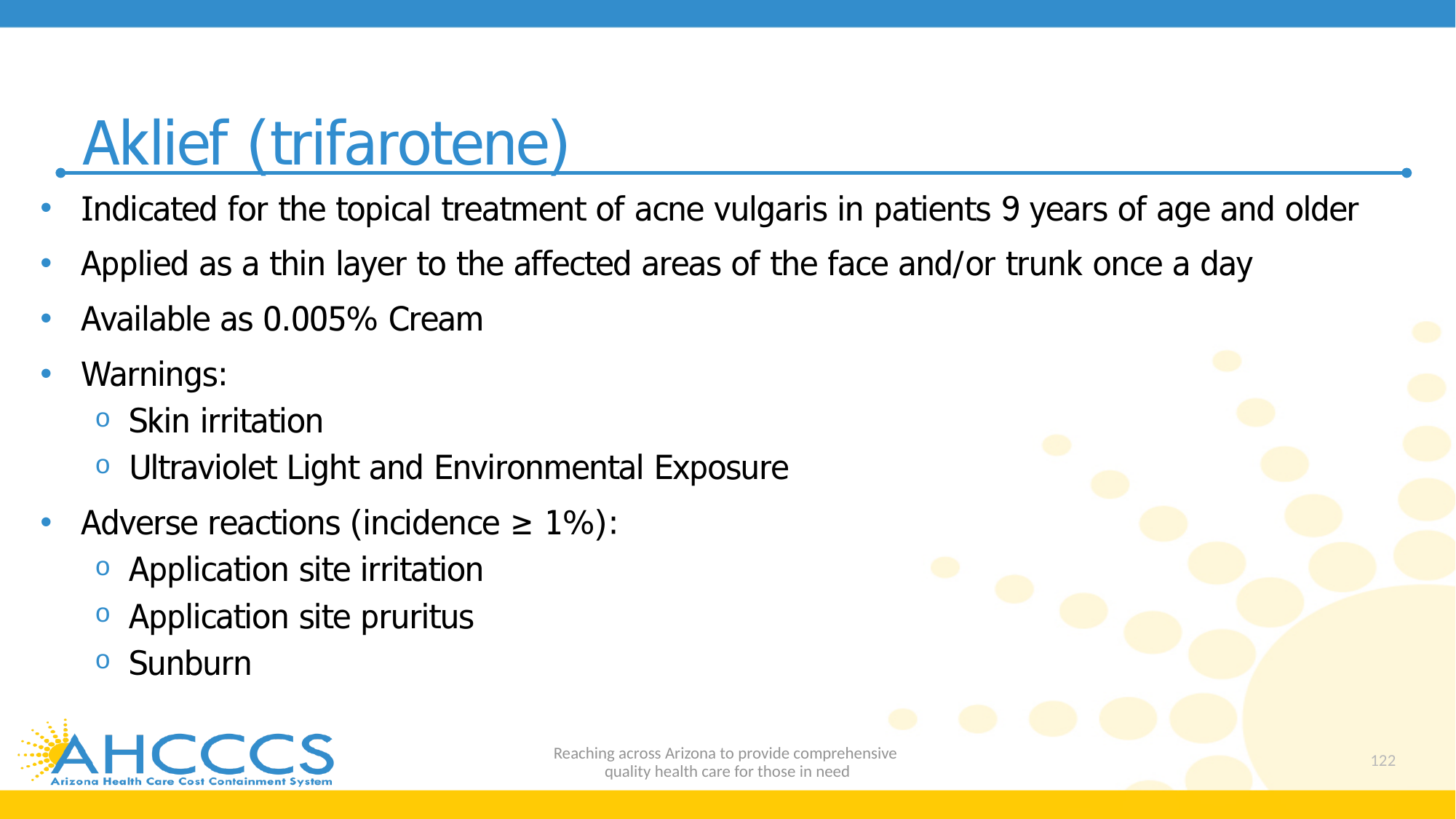

# Aklief (trifarotene)
Indicated for the topical treatment of acne vulgaris in patients 9 years of age and older
Applied as a thin layer to the affected areas of the face and/or trunk once a day
Available as 0.005% Cream
Warnings:
Skin irritation
Ultraviolet Light and Environmental Exposure
Adverse reactions (incidence ≥ 1%):
Application site irritation
Application site pruritus
Sunburn

Reaching across Arizona to provide comprehensive
quality health care for those in need
122